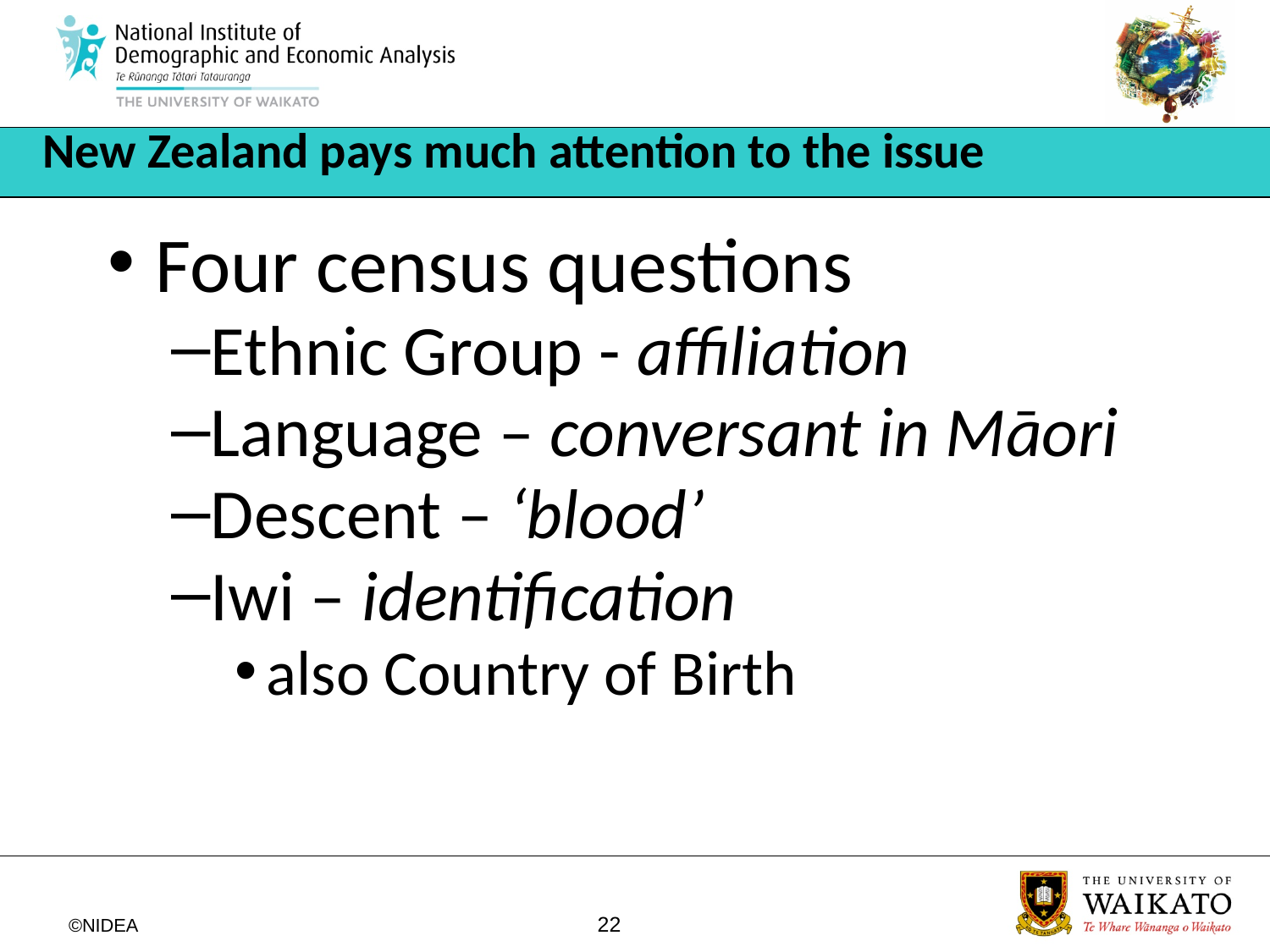

# New Zealand pays much attention to the issue
Four census questions
Ethnic Group - affiliation
Language – conversant in Māori
Descent – ‘blood’
Iwi – identification
also Country of Birth